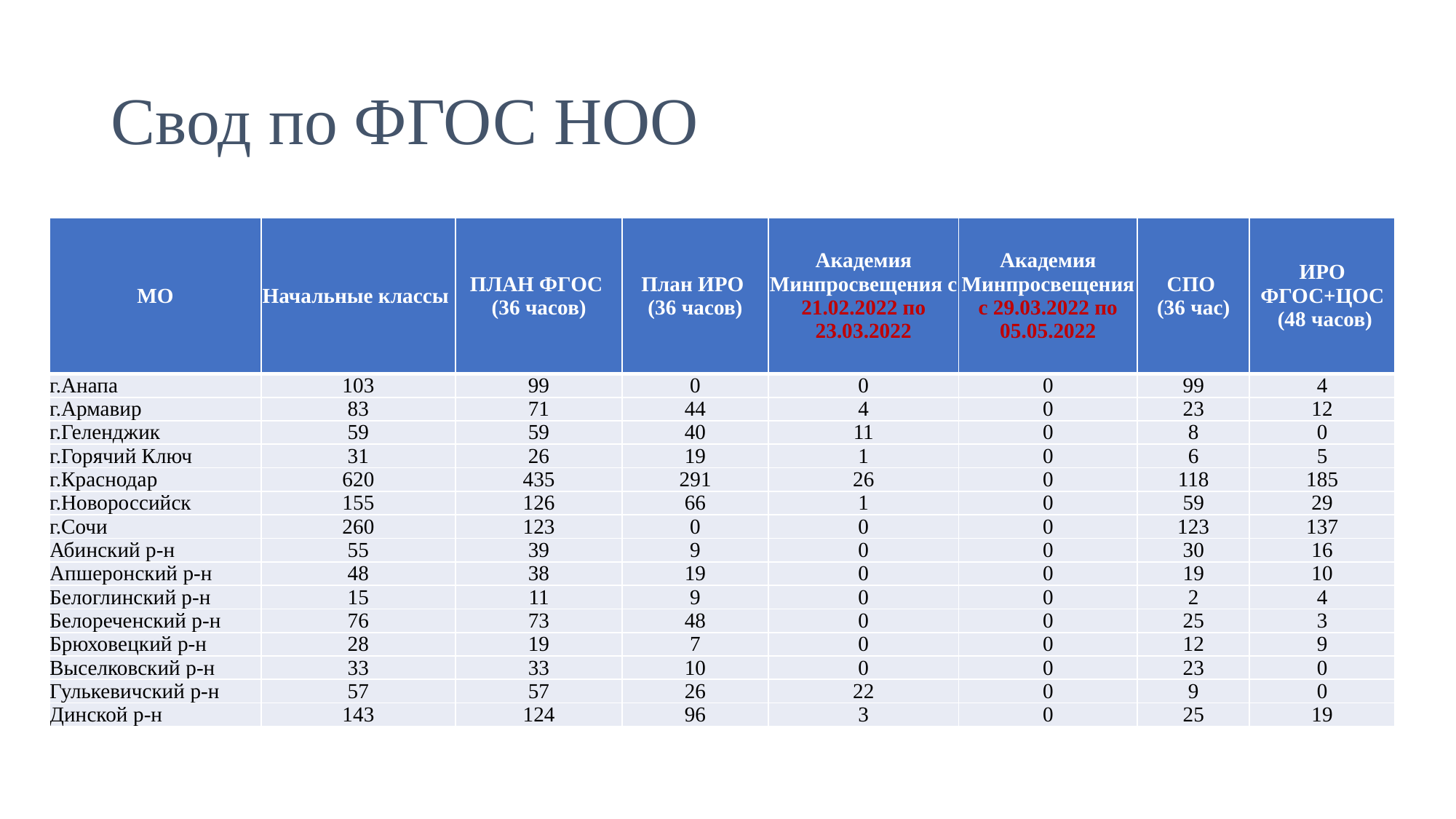

# Свод по ФГОС НОО
| МО | Начальные классы | ПЛАН ФГОС (36 часов) | План ИРО (36 часов) | Академия Минпросвещения с 21.02.2022 по 23.03.2022 | Академия Минпросвещения с 29.03.2022 по 05.05.2022 | СПО (36 час) | ИРО ФГОС+ЦОС (48 часов) |
| --- | --- | --- | --- | --- | --- | --- | --- |
| г.Анапа | 103 | 99 | 0 | 0 | 0 | 99 | 4 |
| г.Армавир | 83 | 71 | 44 | 4 | 0 | 23 | 12 |
| г.Геленджик | 59 | 59 | 40 | 11 | 0 | 8 | 0 |
| г.Горячий Ключ | 31 | 26 | 19 | 1 | 0 | 6 | 5 |
| г.Краснодар | 620 | 435 | 291 | 26 | 0 | 118 | 185 |
| г.Новороссийск | 155 | 126 | 66 | 1 | 0 | 59 | 29 |
| г.Сочи | 260 | 123 | 0 | 0 | 0 | 123 | 137 |
| Абинский р-н | 55 | 39 | 9 | 0 | 0 | 30 | 16 |
| Апшеронский р-н | 48 | 38 | 19 | 0 | 0 | 19 | 10 |
| Белоглинский р-н | 15 | 11 | 9 | 0 | 0 | 2 | 4 |
| Белореченский р-н | 76 | 73 | 48 | 0 | 0 | 25 | 3 |
| Брюховецкий р-н | 28 | 19 | 7 | 0 | 0 | 12 | 9 |
| Выселковский р-н | 33 | 33 | 10 | 0 | 0 | 23 | 0 |
| Гулькевичский р-н | 57 | 57 | 26 | 22 | 0 | 9 | 0 |
| Динской р-н | 143 | 124 | 96 | 3 | 0 | 25 | 19 |